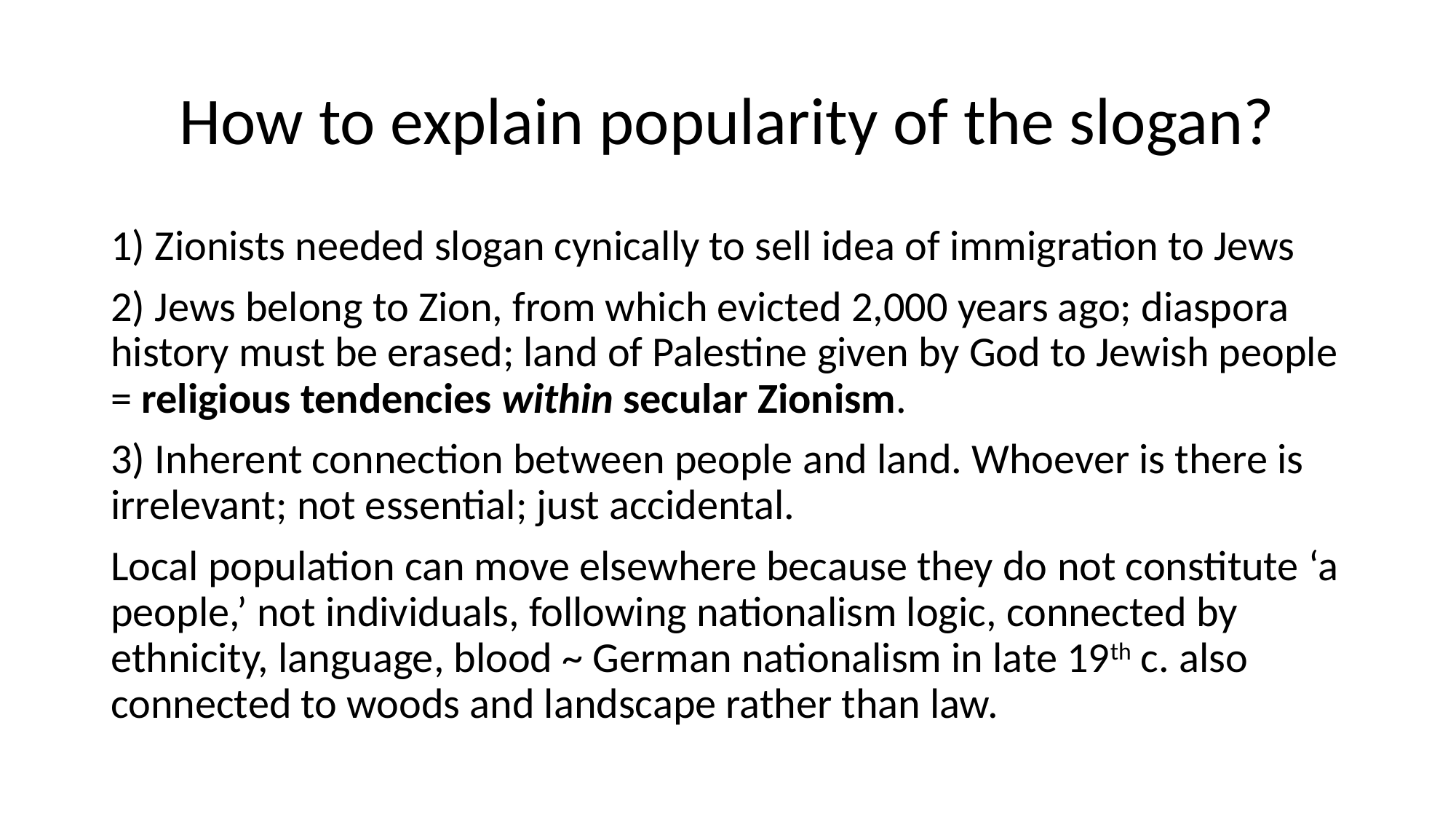

# How to explain popularity of the slogan?
1) Zionists needed slogan cynically to sell idea of immigration to Jews
2) Jews belong to Zion, from which evicted 2,000 years ago; diaspora history must be erased; land of Palestine given by God to Jewish people = religious tendencies within secular Zionism.
3) Inherent connection between people and land. Whoever is there is irrelevant; not essential; just accidental.
Local population can move elsewhere because they do not constitute ‘a people,’ not individuals, following nationalism logic, connected by ethnicity, language, blood ~ German nationalism in late 19th c. also connected to woods and landscape rather than law.